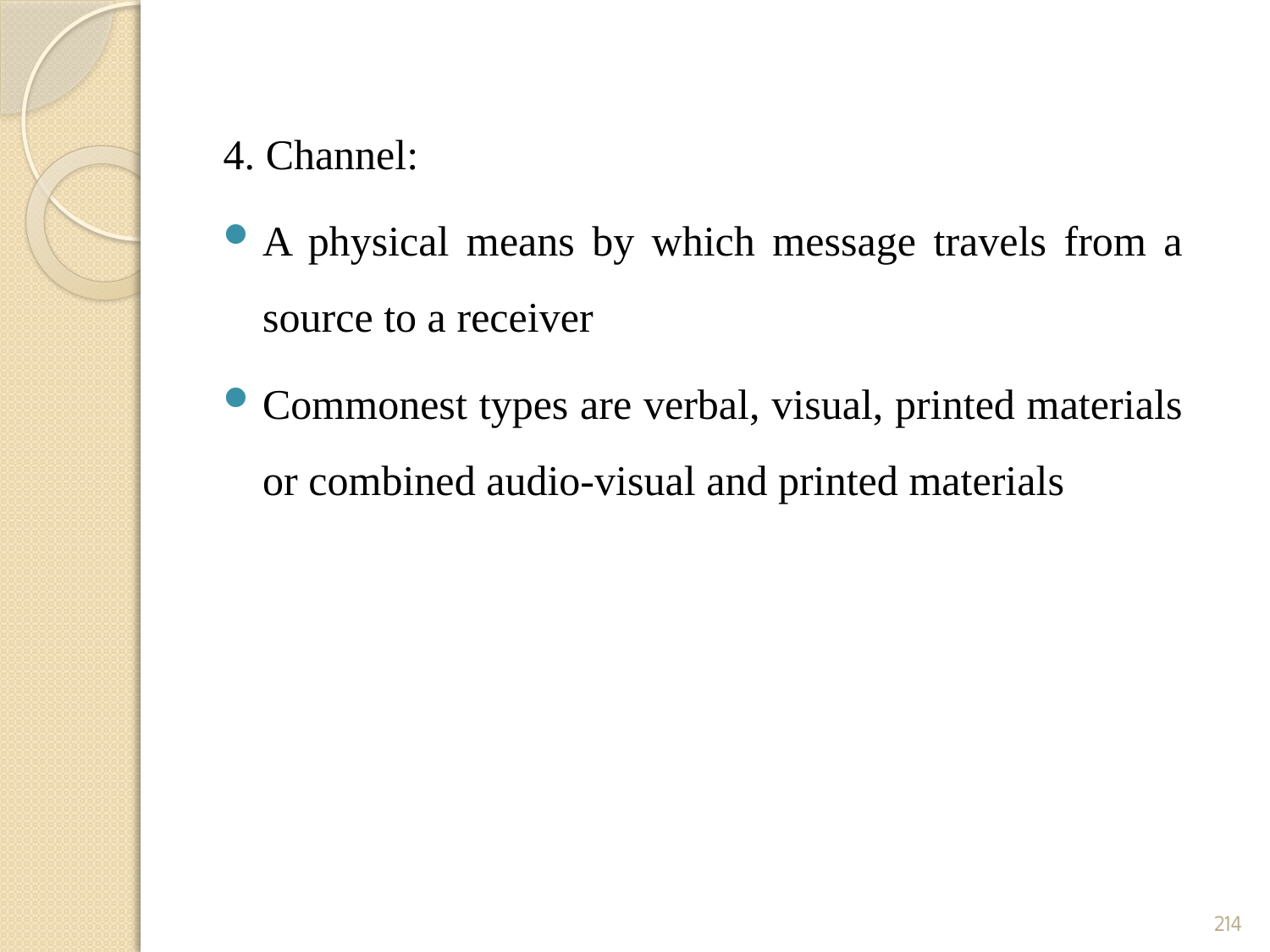

4. Channel:
A physical means by which message travels from a source to a receiver
Commonest types are verbal, visual, printed materials or combined audio-visual and printed materials

214